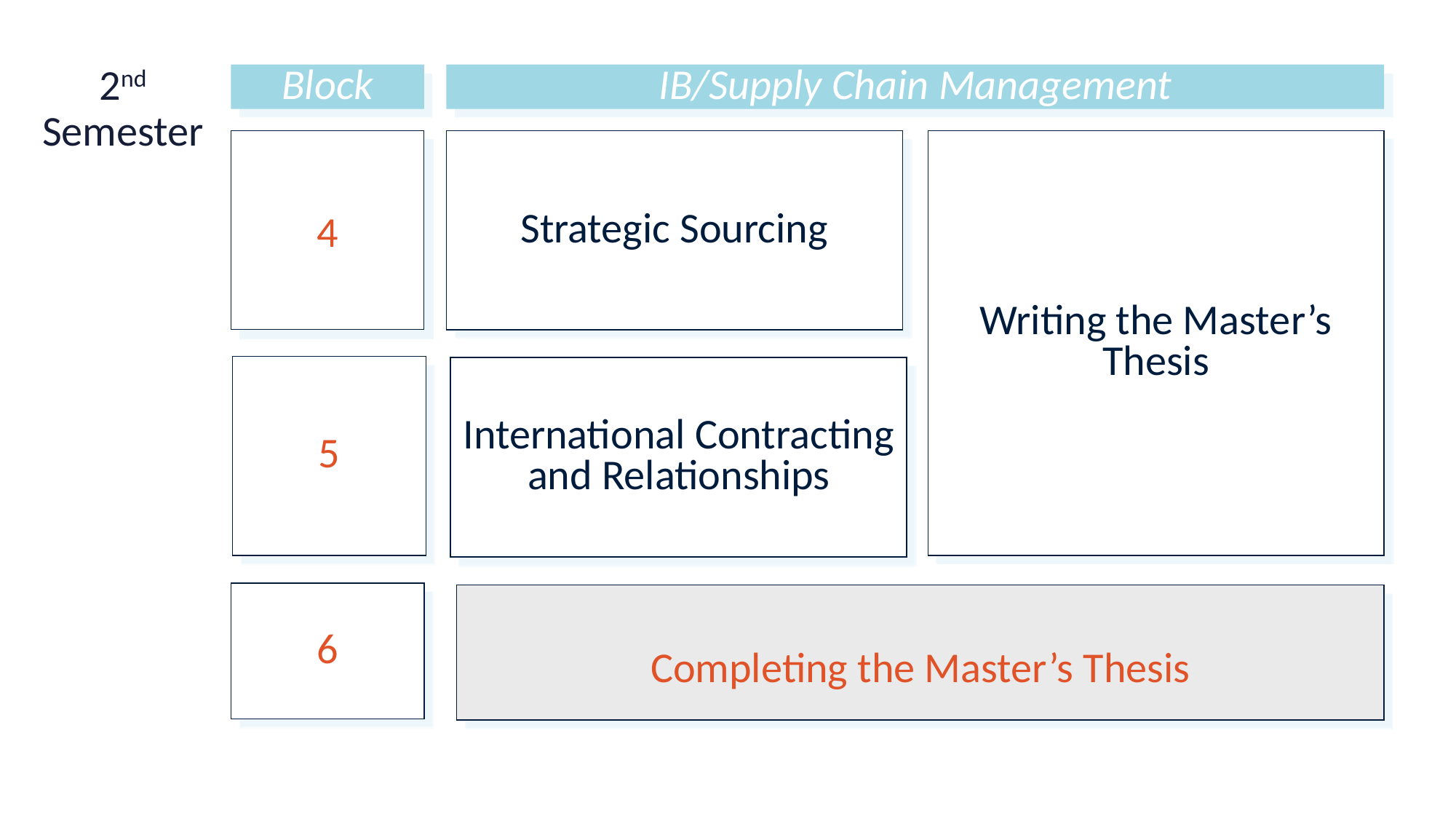

# 2nd Semester
Block
IB/Supply Chain Management
4
Strategic Sourcing
Writing the Master’s Thesis
5
International Contracting and Relationships
6

Completing the Master’s Thesis